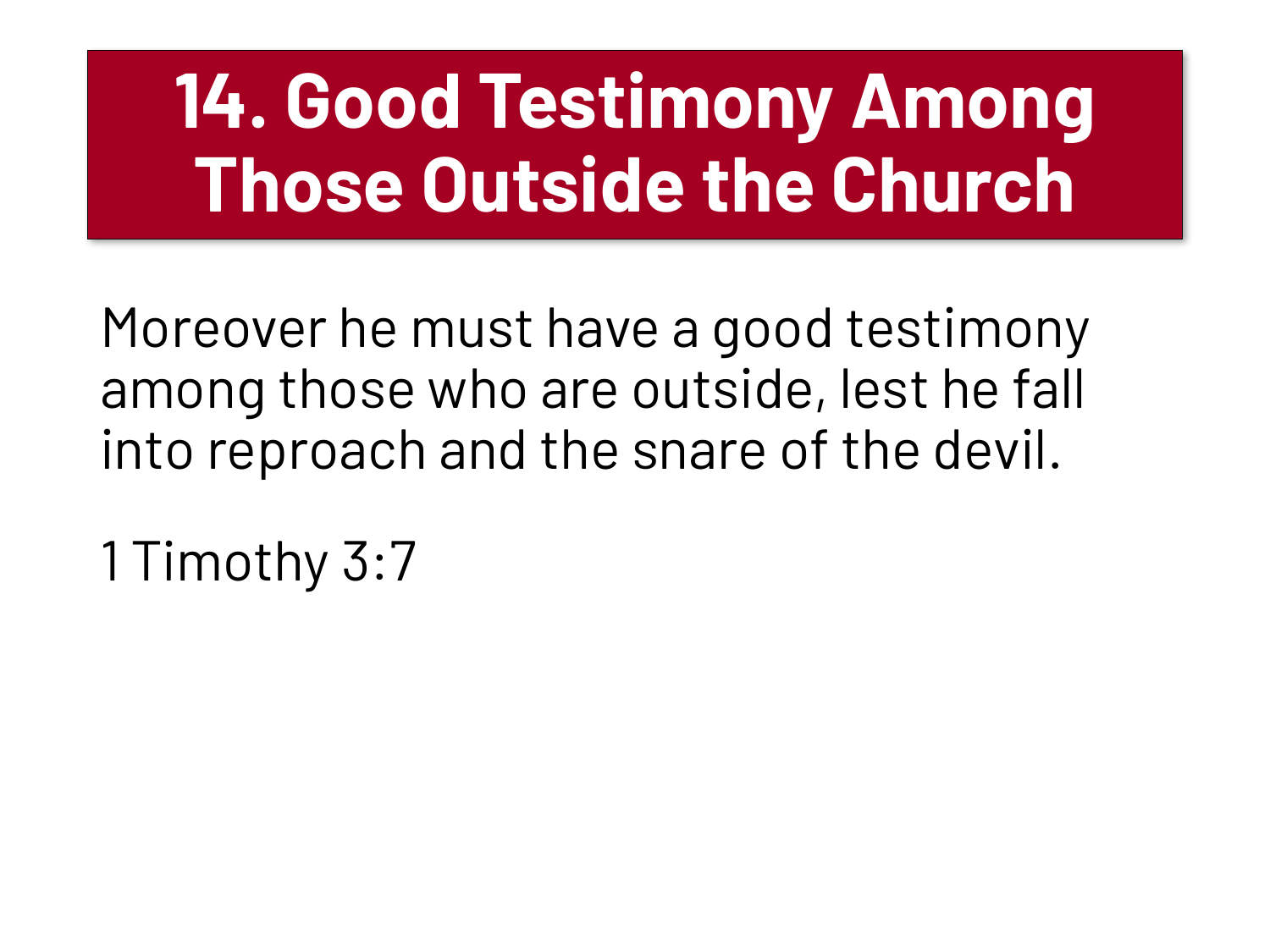

# 14. Good Testimony Among Those Outside the Church
Moreover he must have a good testimony among those who are outside, lest he fall into reproach and the snare of the devil.

1 Timothy 3:7